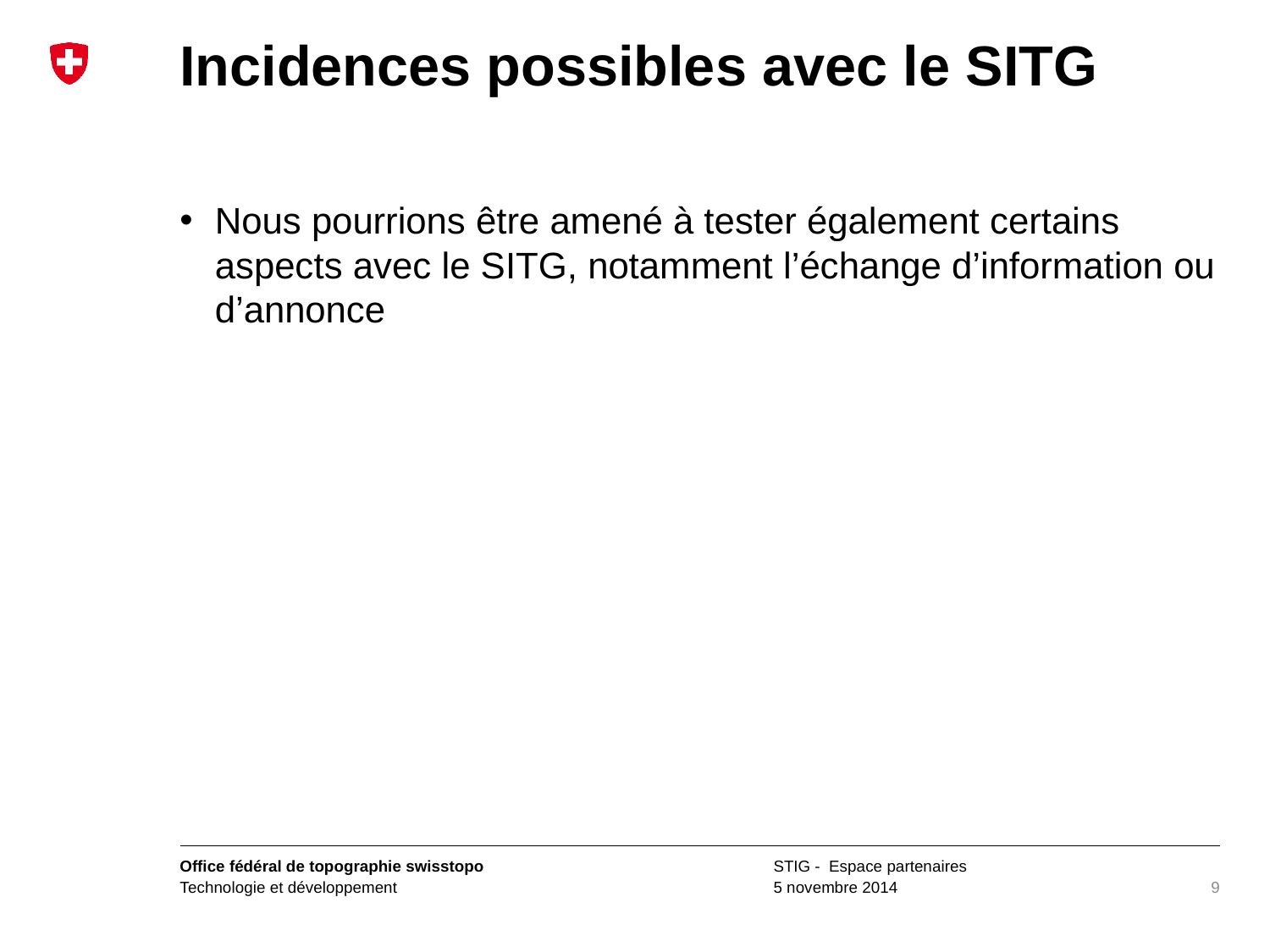

# Incidences possibles avec le SITG
Nous pourrions être amené à tester également certains aspects avec le SITG, notamment l’échange d’information ou d’annonce
9